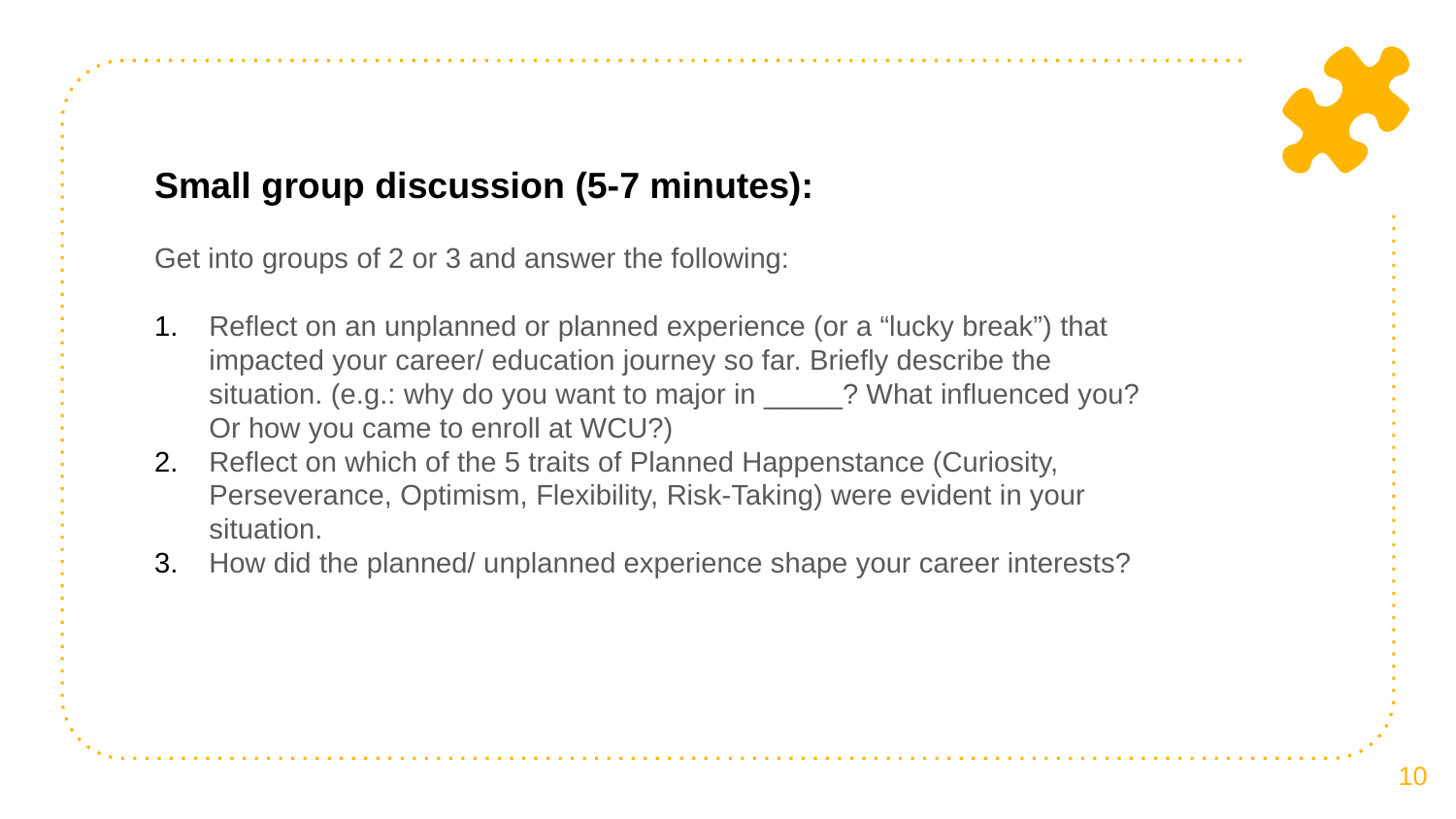

Small group discussion (5-7 minutes):

Get into groups of 2 or 3 and answer the following:

Reflect on an unplanned or planned experience (or a “lucky break”) that impacted your career/ education journey so far. Briefly describe the situation. (e.g.: why do you want to major in _____? What influenced you? Or how you came to enroll at WCU?)
Reflect on which of the 5 traits of Planned Happenstance (Curiosity, Perseverance, Optimism, Flexibility, Risk-Taking) were evident in your situation.
How did the planned/ unplanned experience shape your career interests?
10